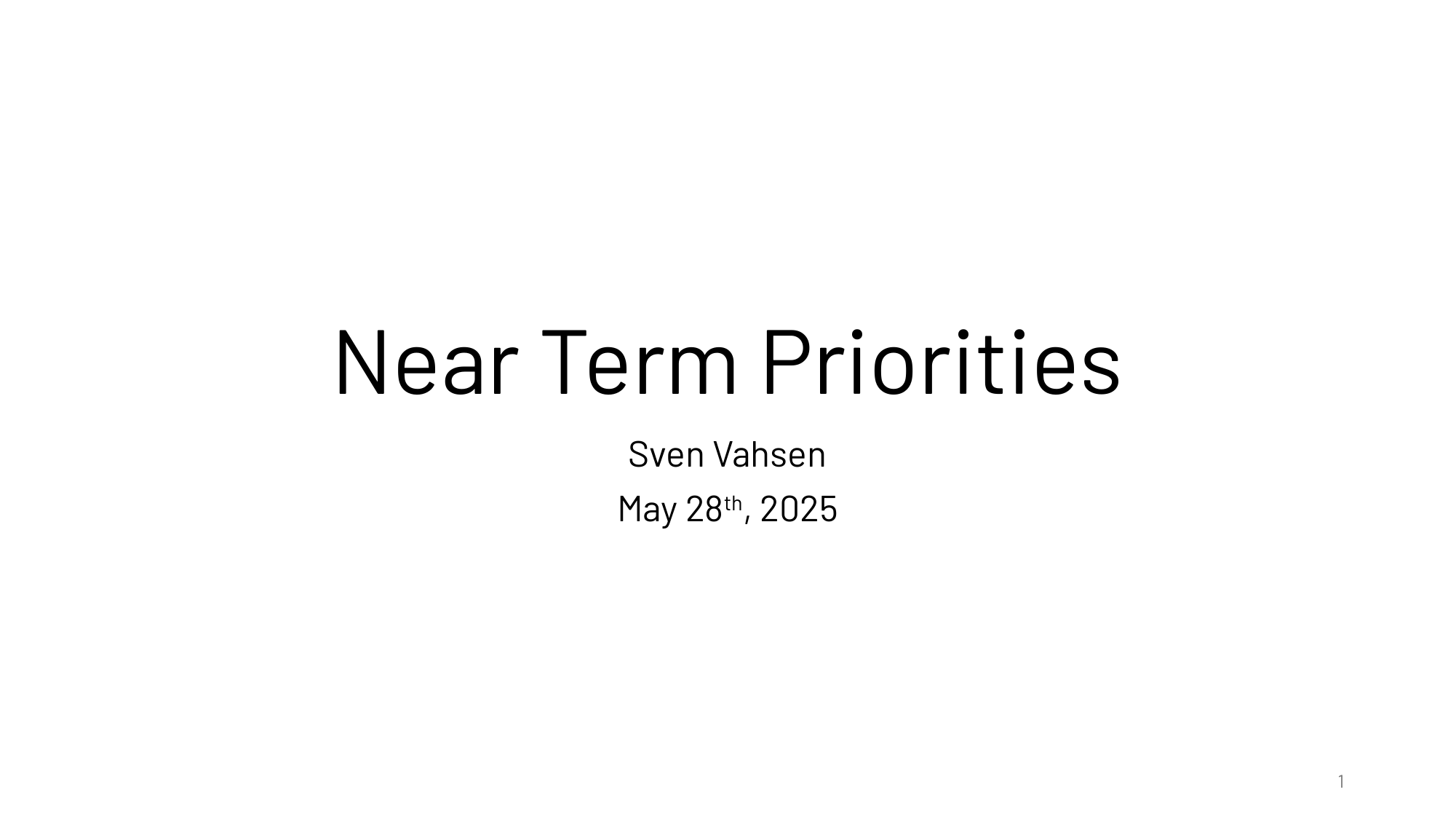

# Near Term Priorities
Sven Vahsen
May 28th, 2025
1